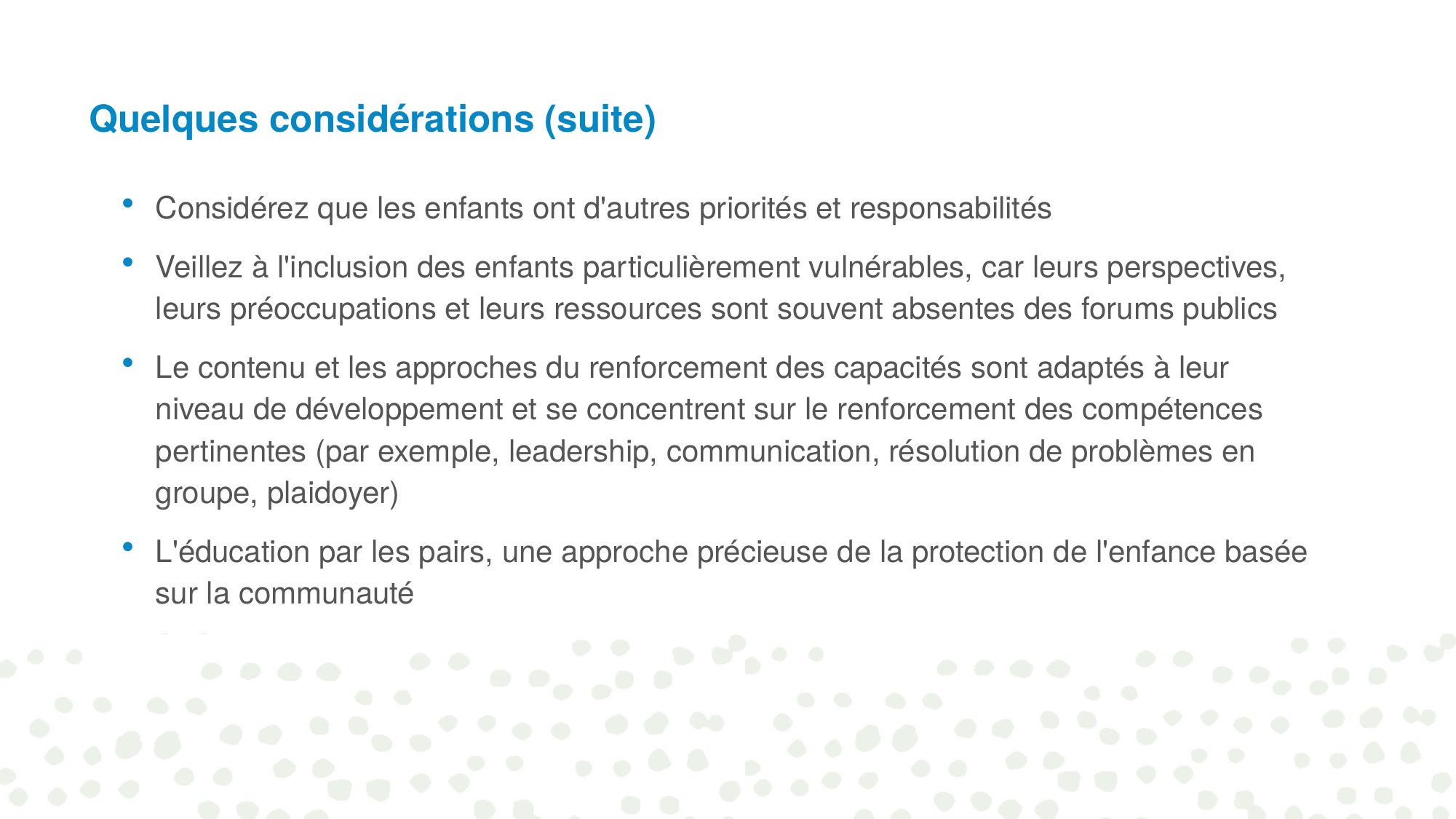

Quelques considérations (suite)
Considérez que les enfants ont d'autres priorités et responsabilités
Veillez à l'inclusion des enfants particulièrement vulnérables, car leurs perspectives, leurs préoccupations et leurs ressources sont souvent absentes des forums publics
Le contenu et les approches du renforcement des capacités sont adaptés à leur niveau de développement et se concentrent sur le renforcement des compétences pertinentes (par exemple, leadership, communication, résolution de problèmes en groupe, plaidoyer)
L'éducation par les pairs, une approche précieuse de la protection de l'enfance basée sur la communauté